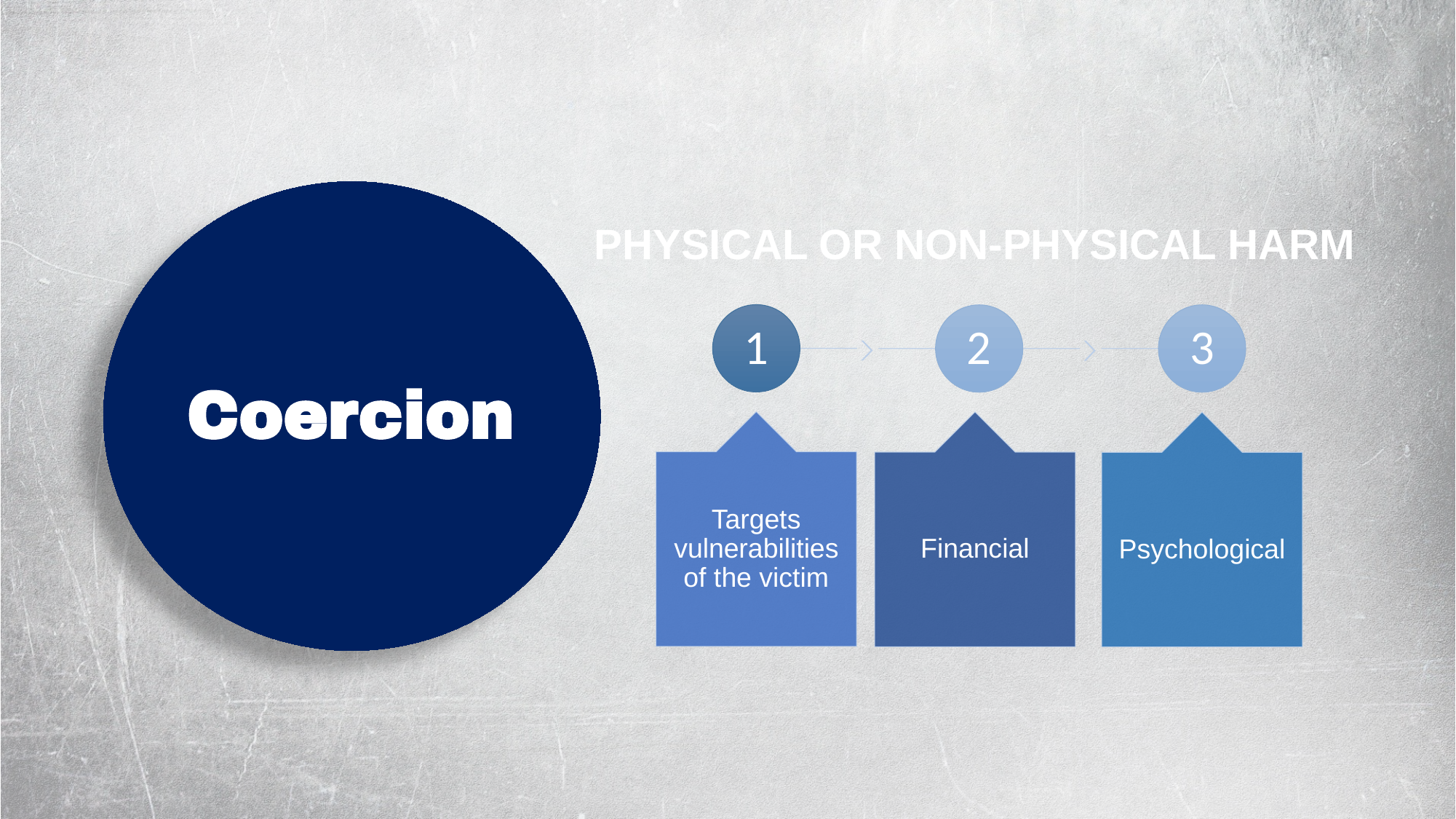

Coercion
1
Targets vulnerabilities of the victim
2
Financial
3
Psychological
PHYSICAL OR NON-PHYSICAL HARM